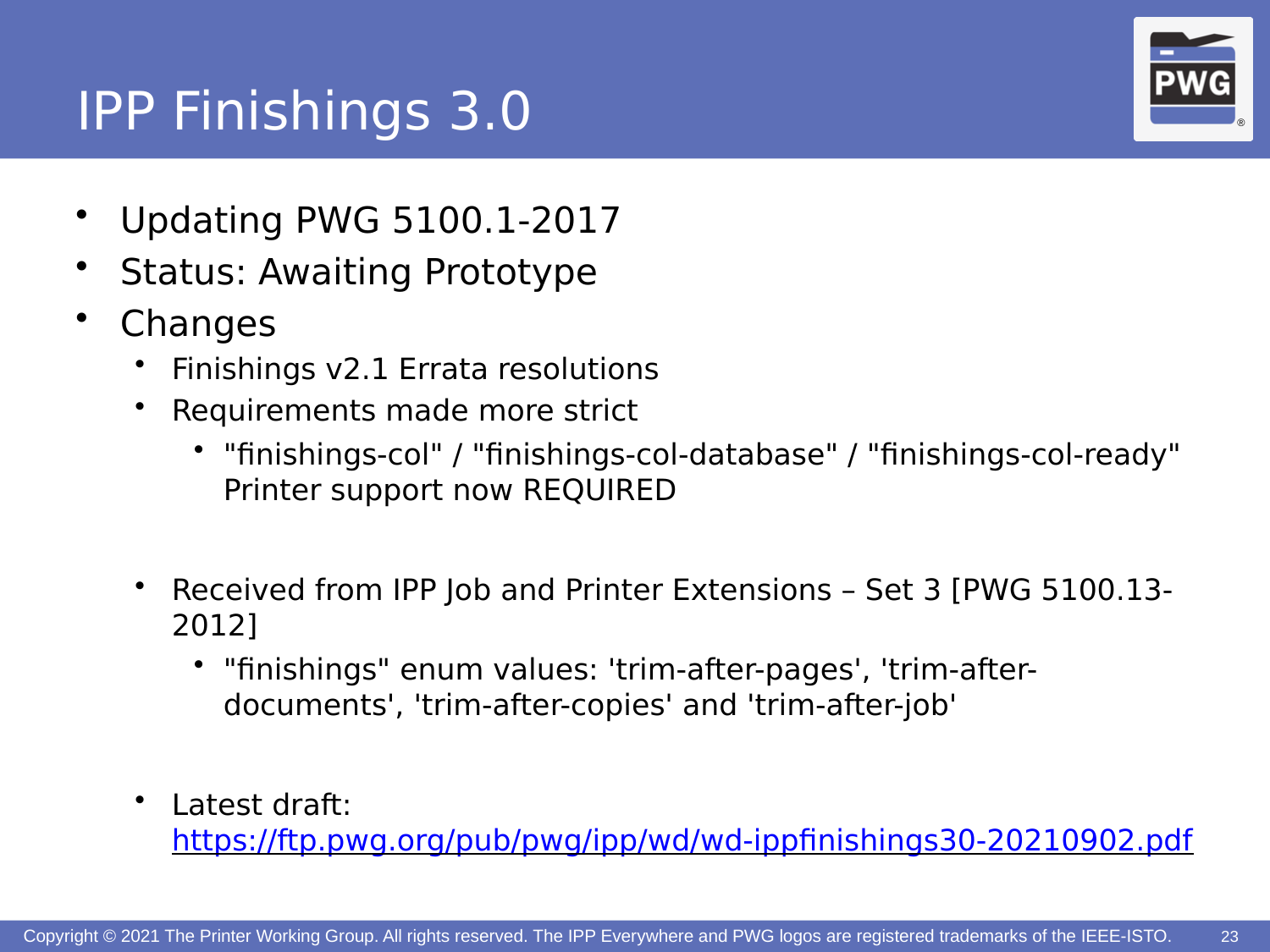

# IPP Finishings 3.0
Updating PWG 5100.1-2017
Status: Awaiting Prototype
Changes
Finishings v2.1 Errata resolutions
Requirements made more strict
"finishings-col" / "finishings-col-database" / "finishings-col-ready" Printer support now REQUIRED

Received from IPP Job and Printer Extensions – Set 3 [PWG 5100.13-2012]
"finishings" enum values: 'trim-after-pages', 'trim-after-documents', 'trim-after-copies' and 'trim-after-job'

Latest draft: https://ftp.pwg.org/pub/pwg/ipp/wd/wd-ippfinishings30-20210902.pdf
23